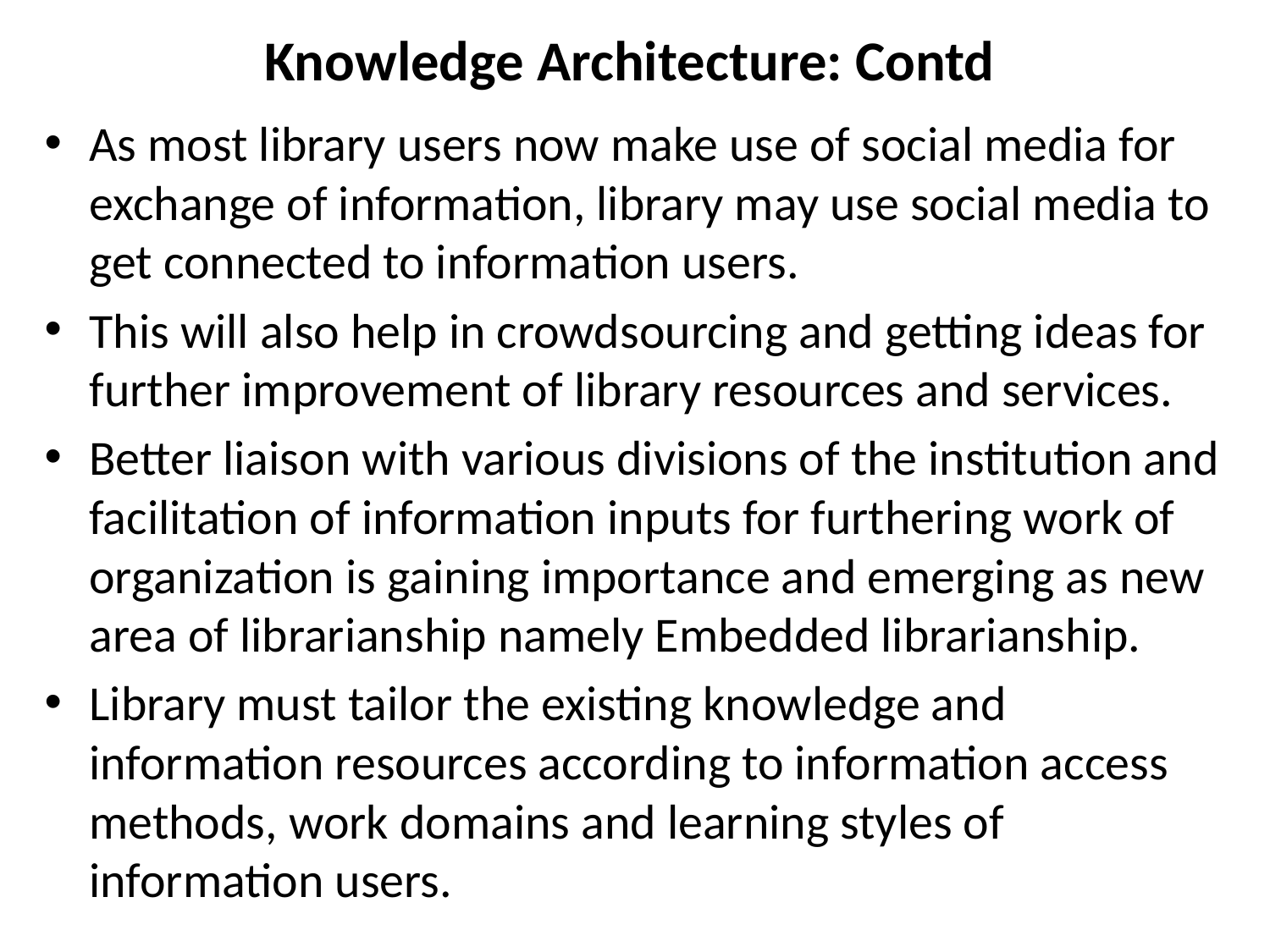

# Knowledge Architecture: Contd
As most library users now make use of social media for exchange of information, library may use social media to get connected to information users.
This will also help in crowdsourcing and getting ideas for further improvement of library resources and services.
Better liaison with various divisions of the institution and facilitation of information inputs for furthering work of organization is gaining importance and emerging as new area of librarianship namely Embedded librarianship.
Library must tailor the existing knowledge and information resources according to information access methods, work domains and learning styles of information users.